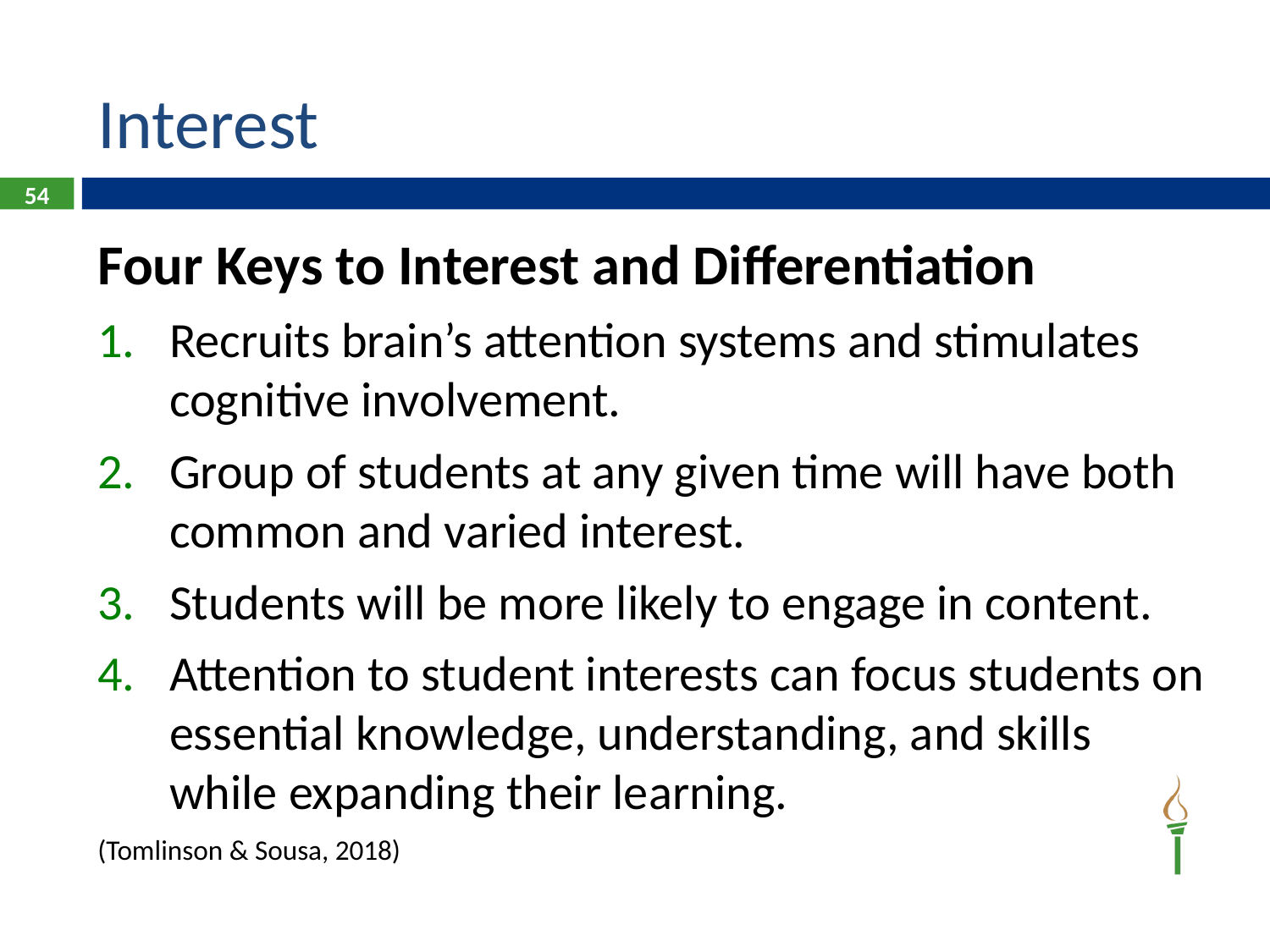

# Interest
54
Four Keys to Interest and Differentiation
Recruits brain’s attention systems and stimulates cognitive involvement.
Group of students at any given time will have both common and varied interest.
Students will be more likely to engage in content.
Attention to student interests can focus students on essential knowledge, understanding, and skills while expanding their learning.
(Tomlinson & Sousa, 2018)